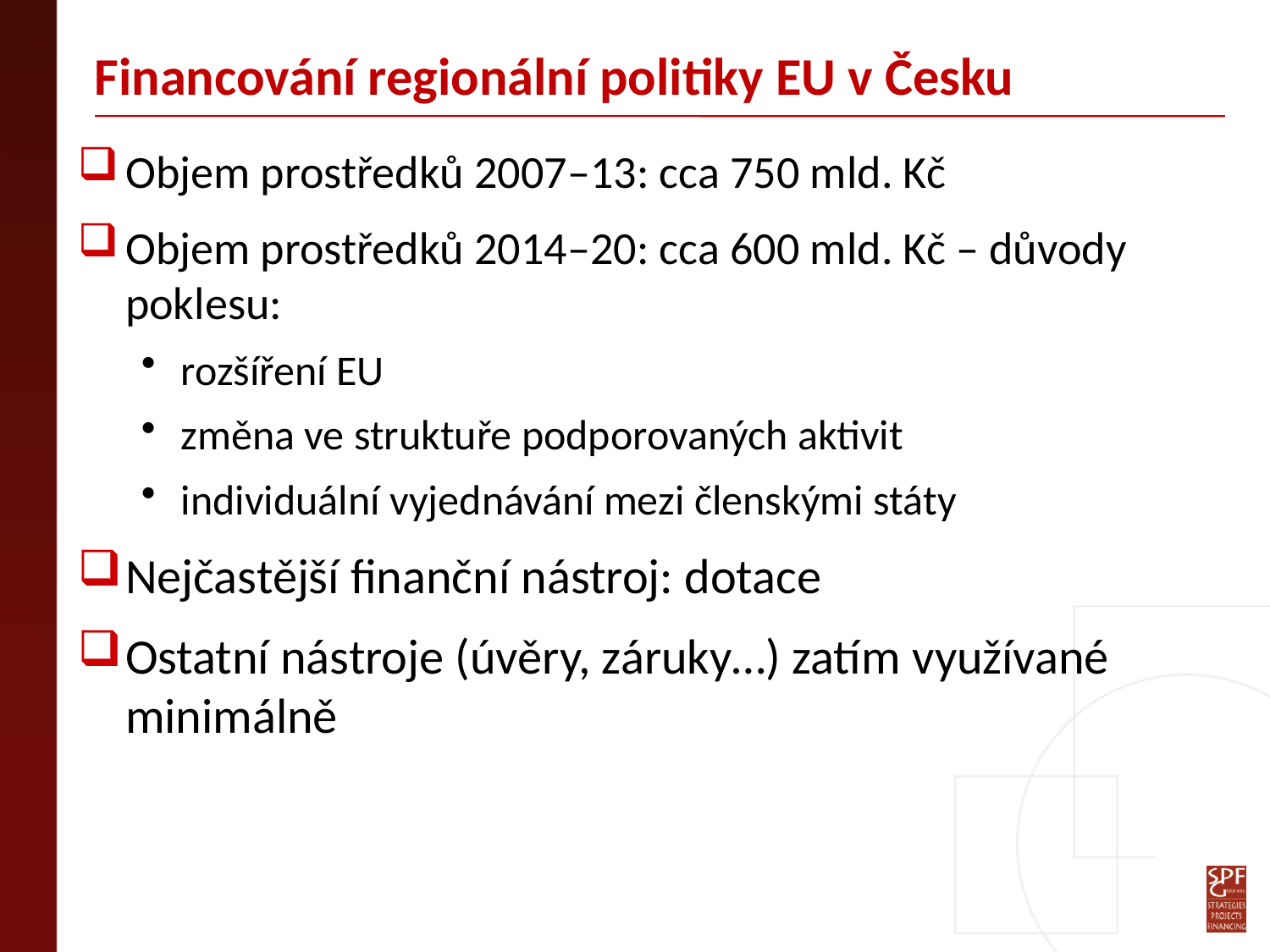

# Financování regionální politiky EU v Česku
Objem prostředků 2007–13: cca 750 mld. Kč
Objem prostředků 2014–20: cca 600 mld. Kč – důvody poklesu:
rozšíření EU
změna ve struktuře podporovaných aktivit
individuální vyjednávání mezi členskými státy
Nejčastější finanční nástroj: dotace
Ostatní nástroje (úvěry, záruky…) zatím využívané minimálně